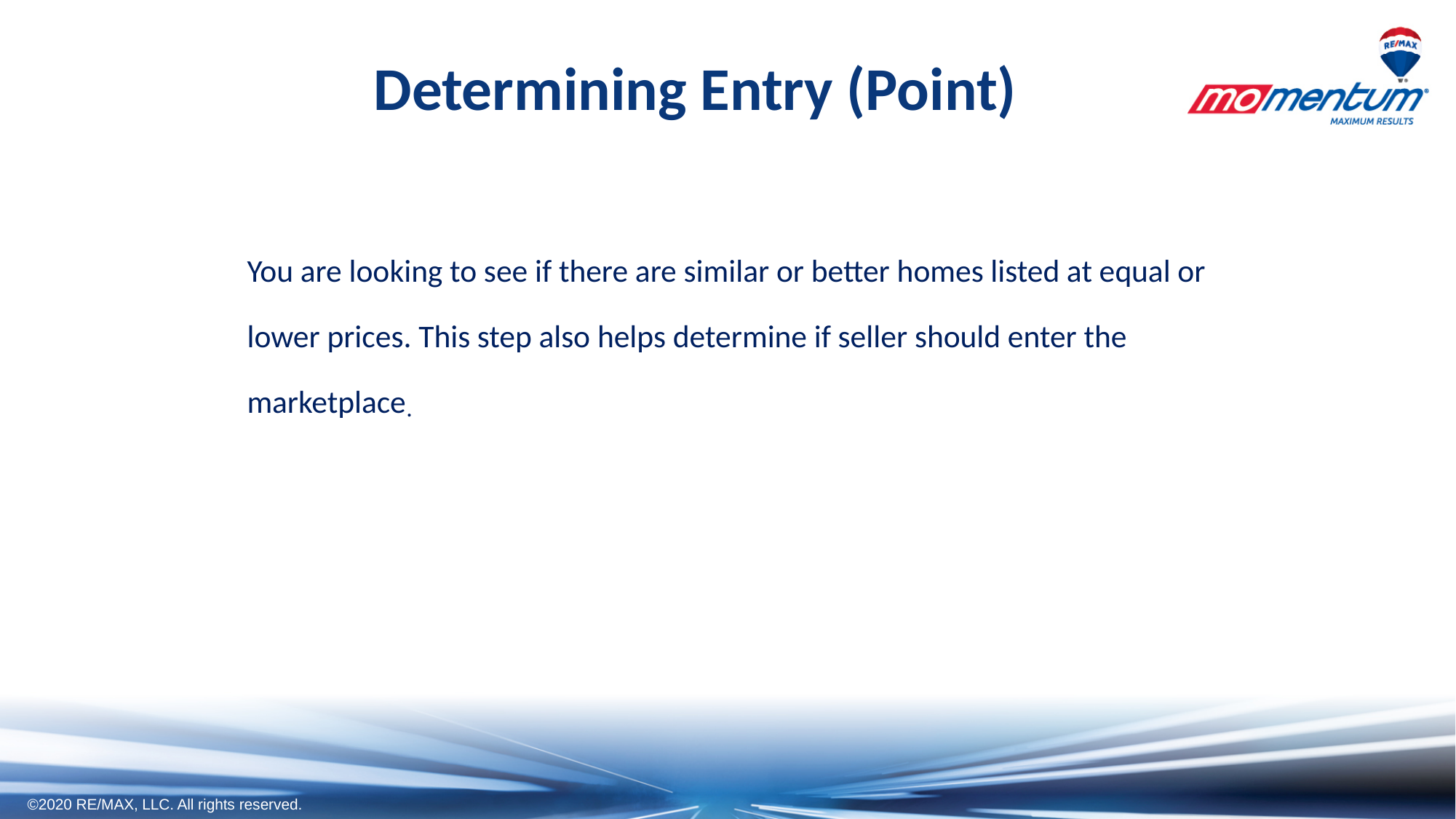

Determining Entry (Point)
You are looking to see if there are similar or better homes listed at equal or lower prices. This step also helps determine if seller should enter the marketplace.